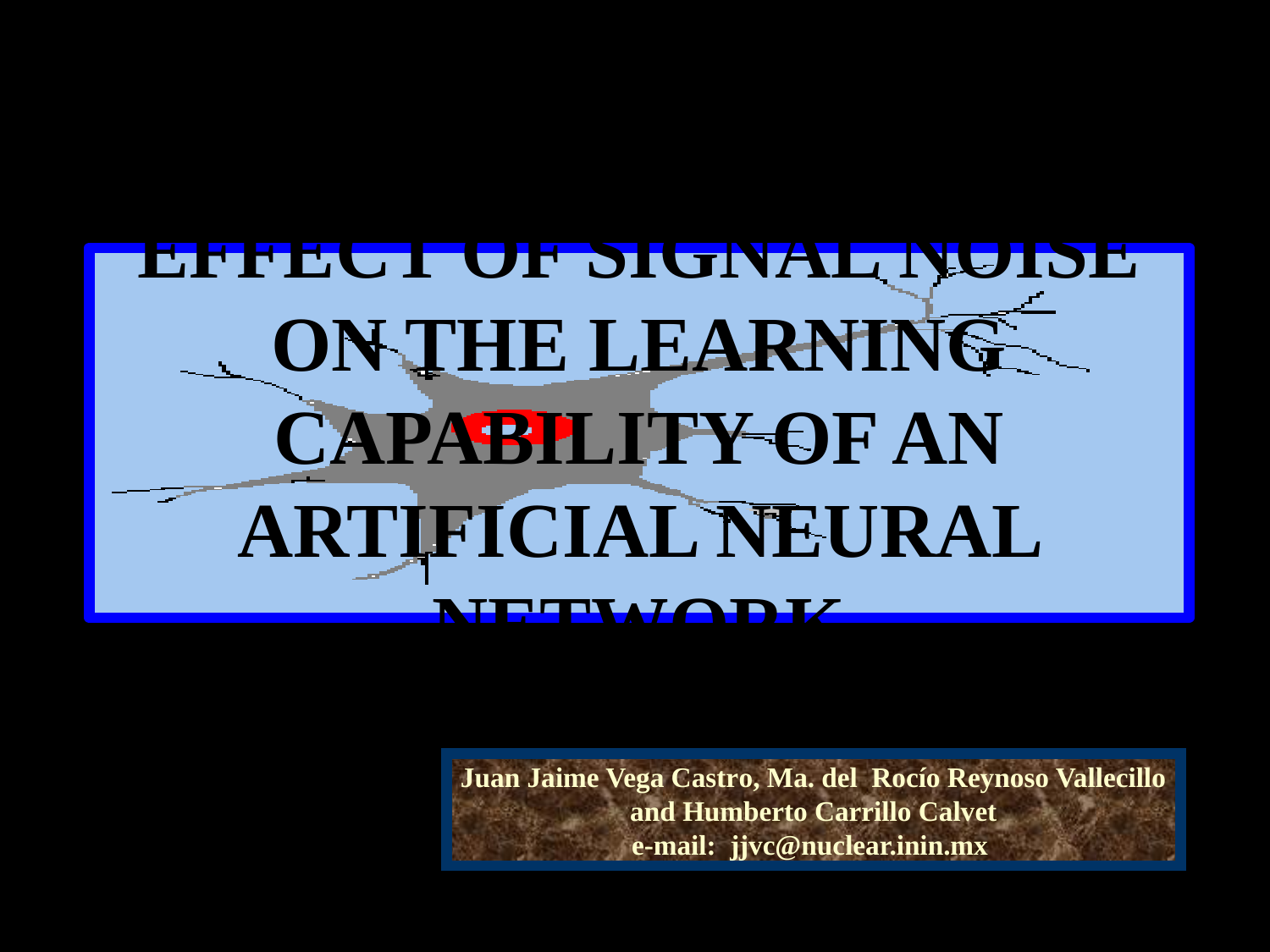

# effect of signal noise on the learning capability of an artificial neural network
Juan Jaime Vega Castro, Ma. del  Rocío Reynoso Vallecillo and Humberto Carrillo Calvet
e-mail:  jjvc@nuclear.inin.mx